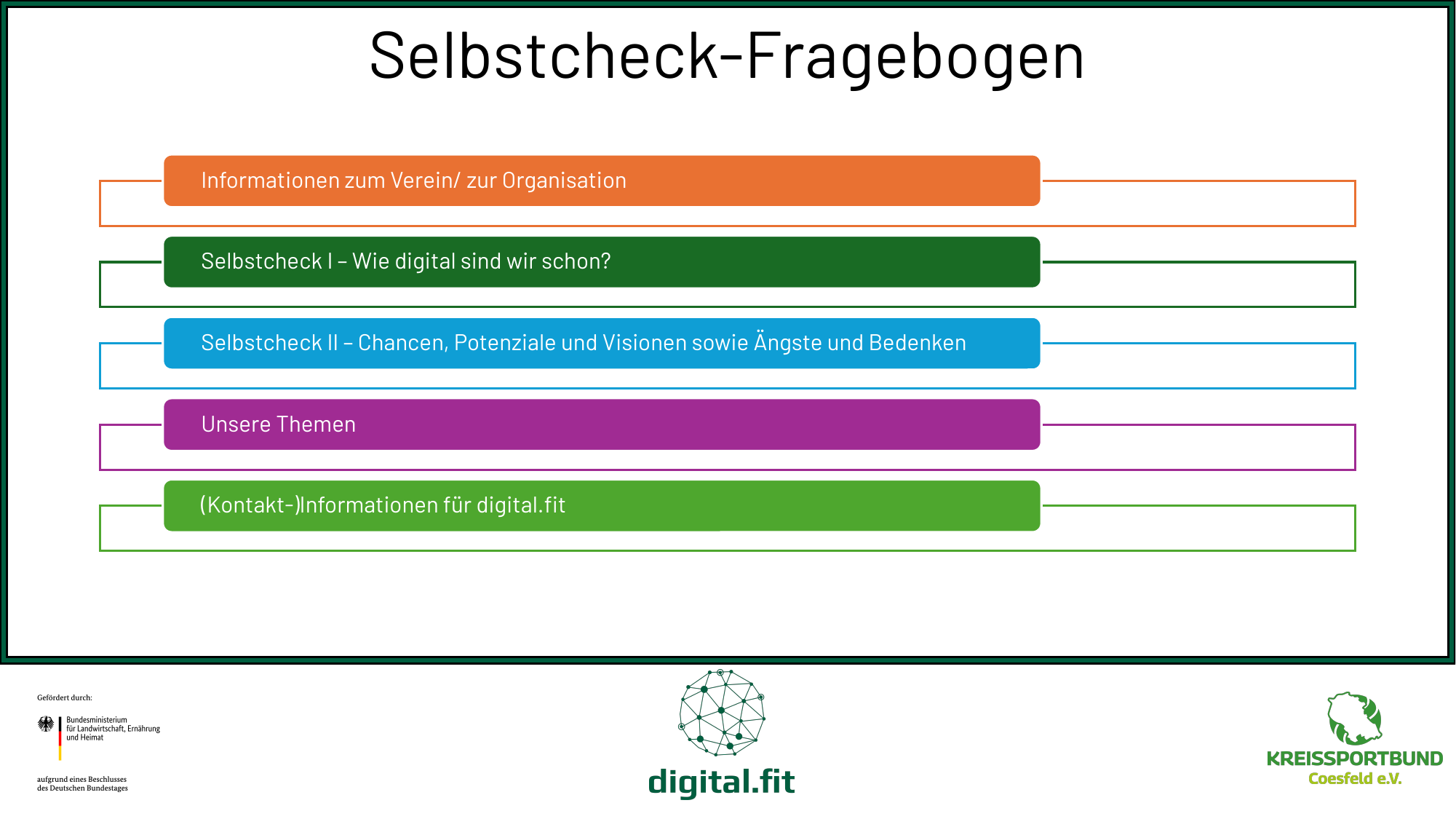

# Selbstcheck-Fragebogen
Informationen zum Verein/ zur Organisation
Selbstcheck I – Wie digital sind wir schon?
Selbstcheck II – Chancen, Potenziale und Visionen sowie Ängste und Bedenken
Unsere Themen
(Kontakt-)Informationen für digital.fit